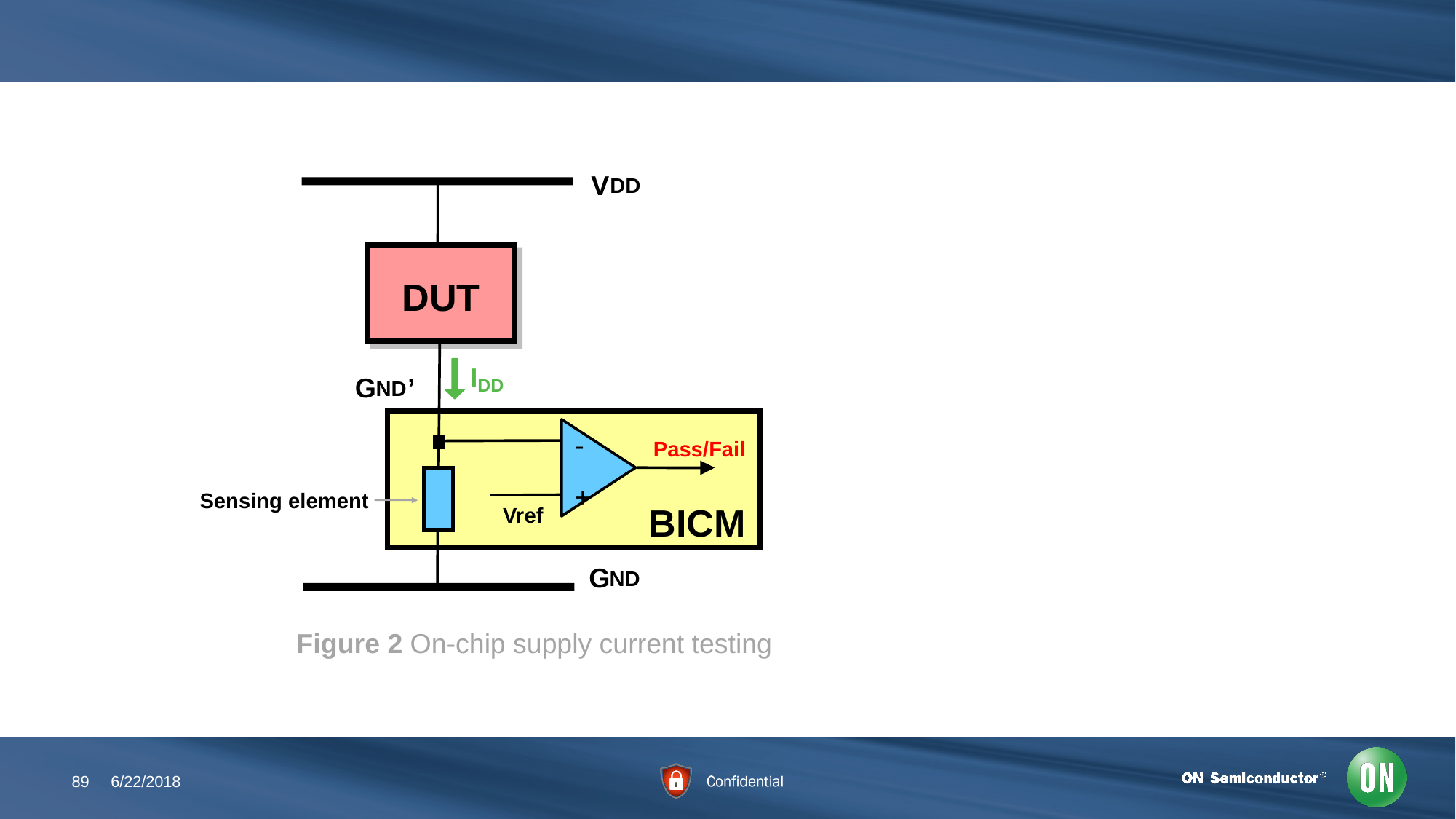

#

V
DD

DUT

I

G
’
DD
ND

-

Pass/Fail

+
Sensing element

BICM

Vref

G
ND

Figure 2 On-chip supply current testing
89
6/22/2018